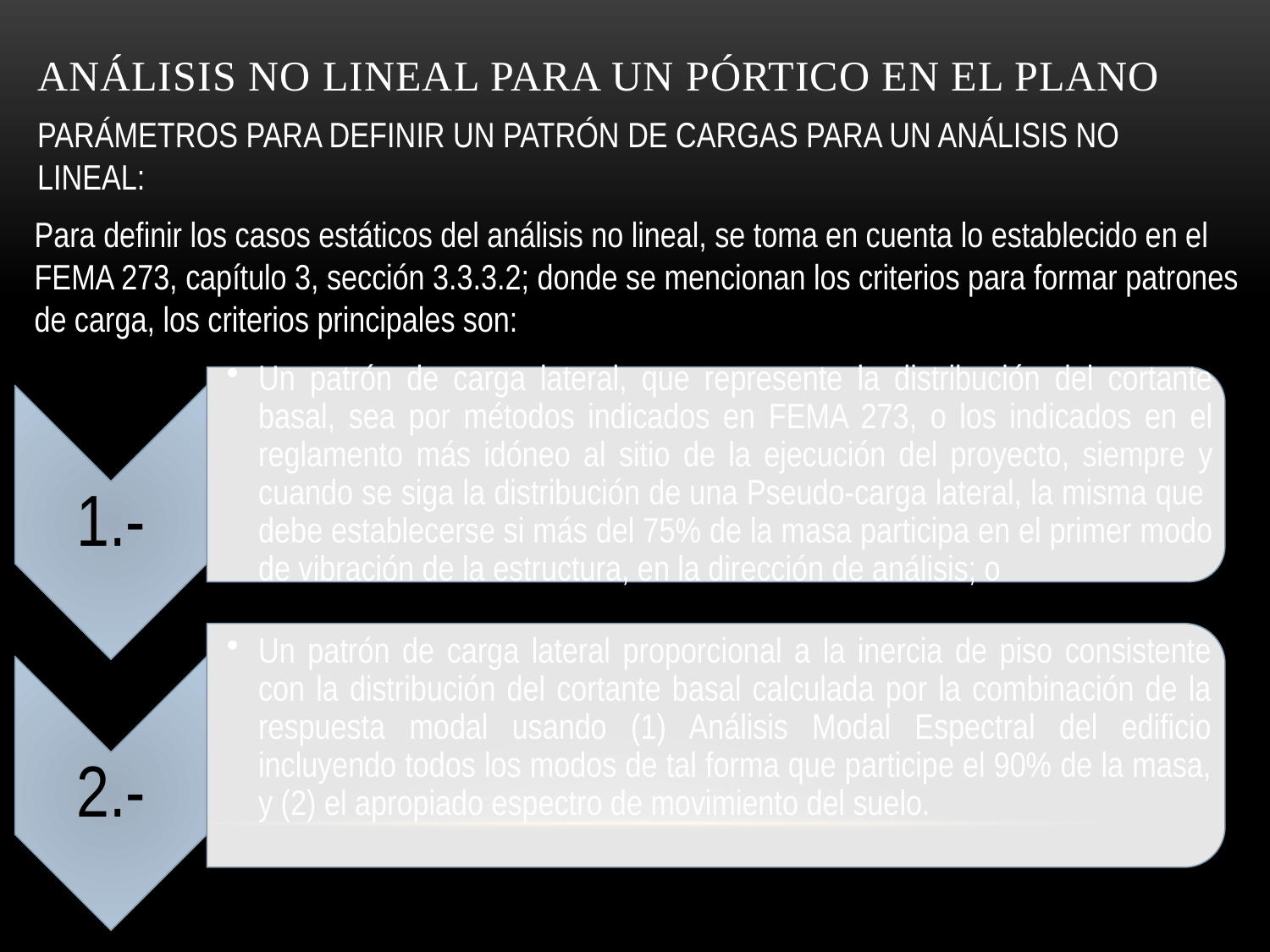

# ANÁLISIS no lineal PARA UN PÓRTICO EN EL PLANO
PARÁMETROS PARA DEFINIR UN PATRÓN DE CARGAS PARA UN ANÁLISIS NO LINEAL:
Para definir los casos estáticos del análisis no lineal, se toma en cuenta lo establecido en el FEMA 273, capítulo 3, sección 3.3.3.2; donde se mencionan los criterios para formar patrones de carga, los criterios principales son:
1.-
Un patrón de carga lateral, que represente la distribución del cortante basal, sea por métodos indicados en FEMA 273, o los indicados en el reglamento más idóneo al sitio de la ejecución del proyecto, siempre y cuando se siga la distribución de una Pseudo-carga lateral, la misma que  debe establecerse si más del 75% de la masa participa en el primer modo de vibración de la estructura, en la dirección de análisis; o
2.-
Un patrón de carga lateral proporcional a la inercia de piso consistente con la distribución del cortante basal calculada por la combinación de la respuesta modal usando (1) Análisis Modal Espectral del edificio incluyendo todos los modos de tal forma que participe el 90% de la masa, y (2) el apropiado espectro de movimiento del suelo.